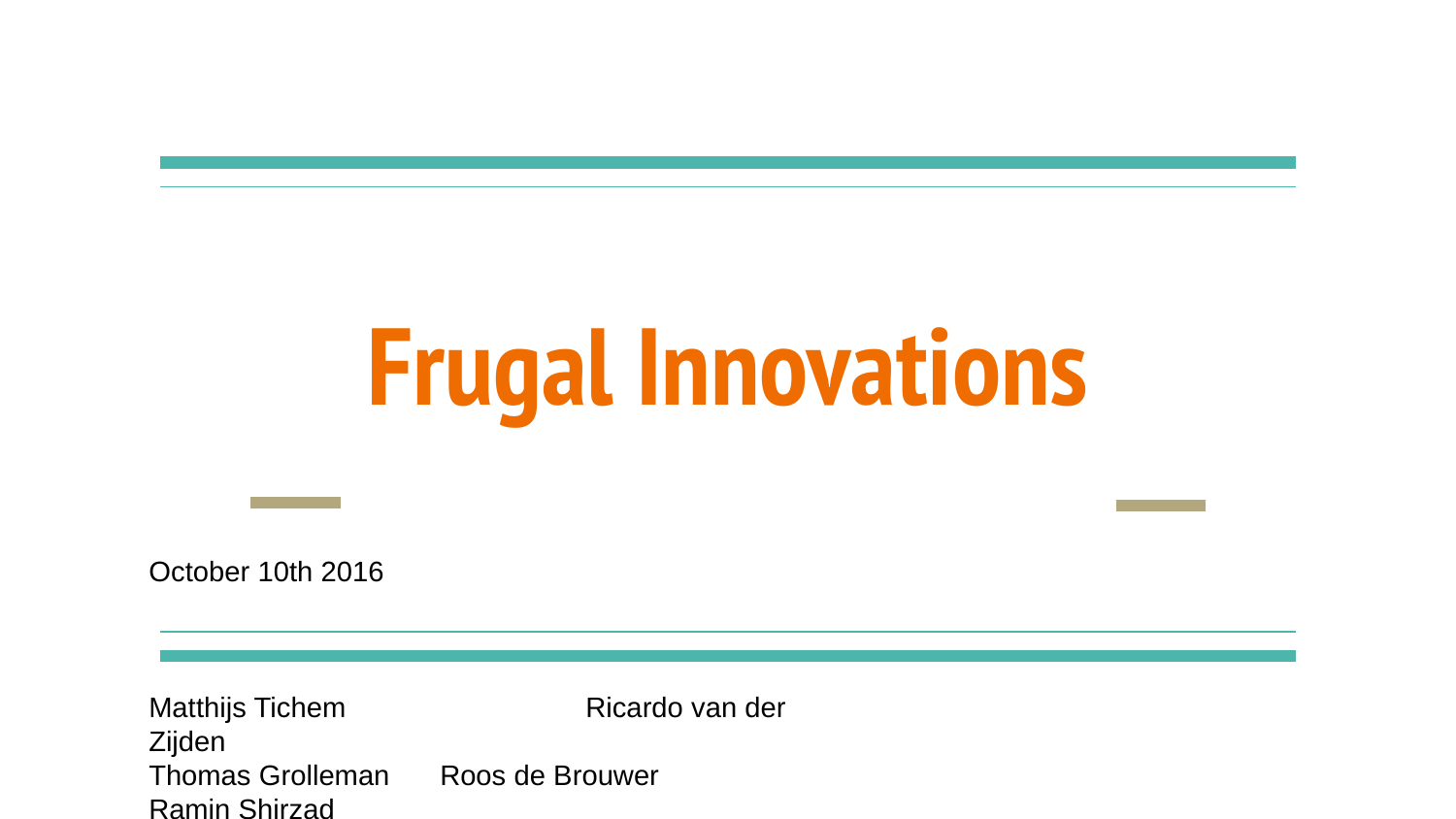

# Frugal Innovations
October 10th 2016

Matthijs Tichem		Ricardo van der Zijden
Thomas Grolleman	Roos de Brouwer
Ramin Shirzad